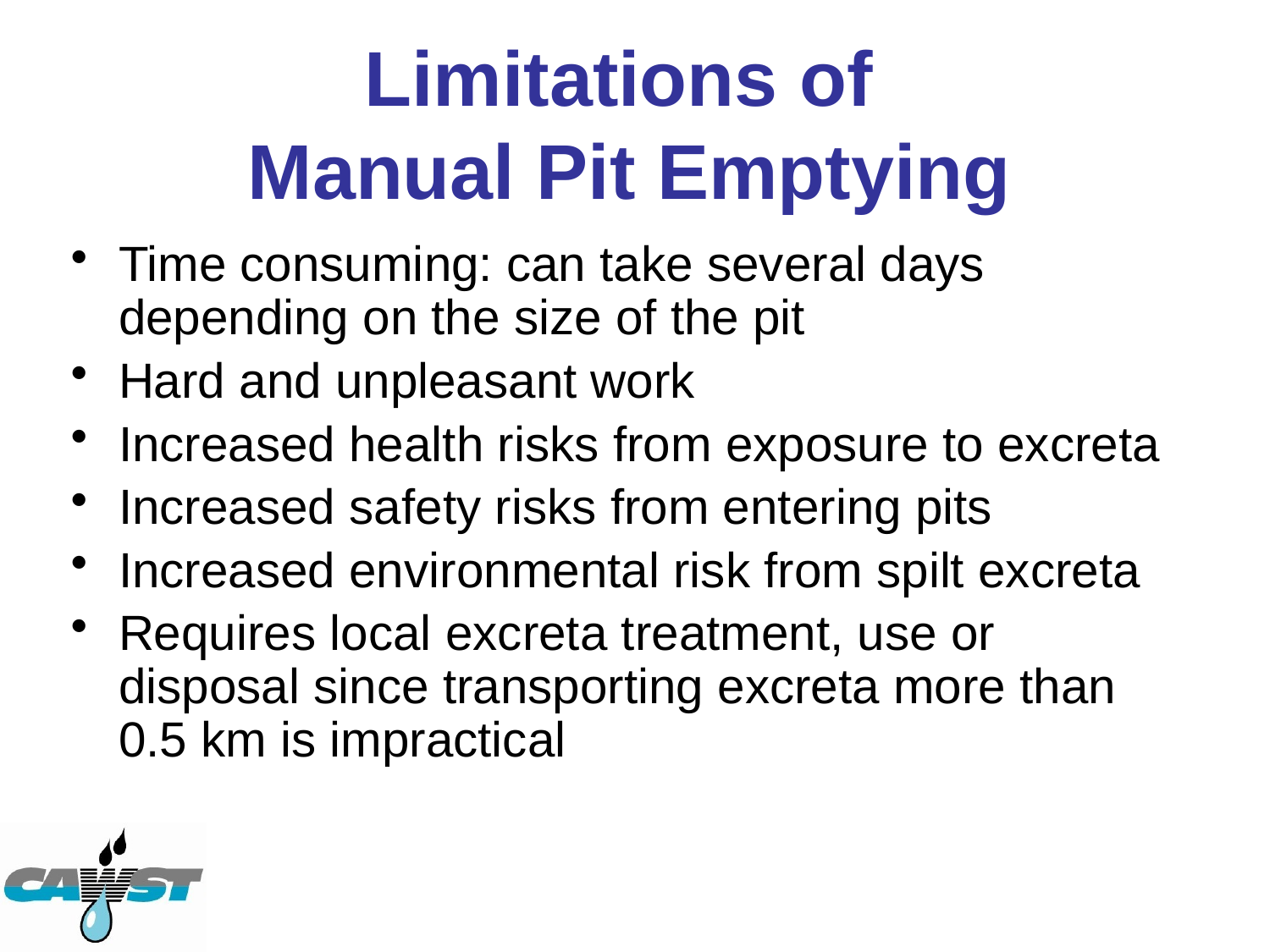

# Limitations of Manual Pit Emptying
Time consuming: can take several days depending on the size of the pit
Hard and unpleasant work
Increased health risks from exposure to excreta
Increased safety risks from entering pits
Increased environmental risk from spilt excreta
Requires local excreta treatment, use or disposal since transporting excreta more than 0.5 km is impractical